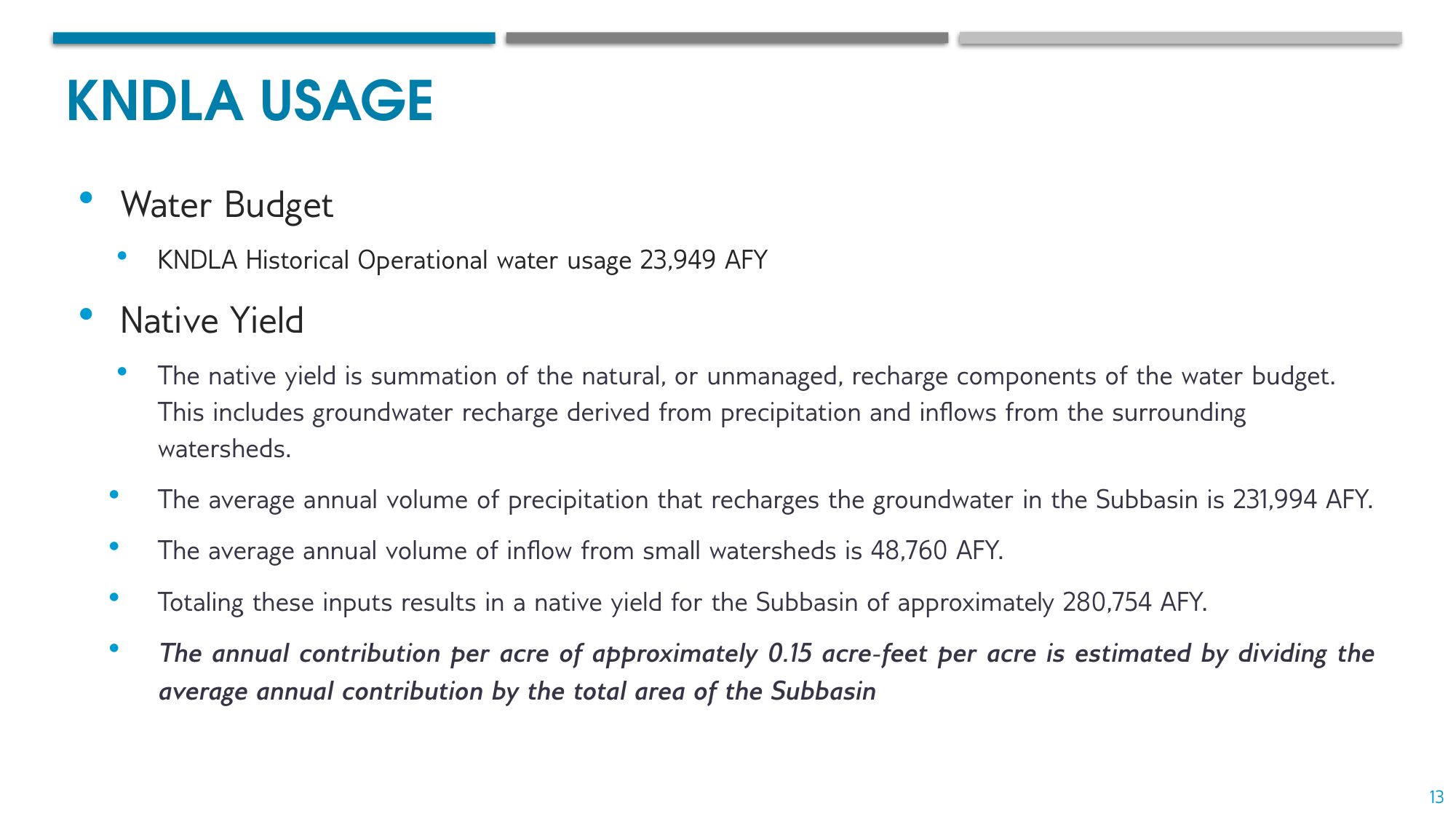

# KNDLA Usage
Water Budget
KNDLA Historical Operational water usage 23,949 AFY
Native Yield
The native yield is summation of the natural, or unmanaged, recharge components of the water budget. This includes groundwater recharge derived from precipitation and inflows from the surrounding watersheds.
The average annual volume of precipitation that recharges the groundwater in the Subbasin is 231,994 AFY.
The average annual volume of inflow from small watersheds is 48,760 AFY.
Totaling these inputs results in a native yield for the Subbasin of approximately 280,754 AFY.
The annual contribution per acre of approximately 0.15 acre-feet per acre is estimated by dividing the average annual contribution by the total area of the Subbasin

13